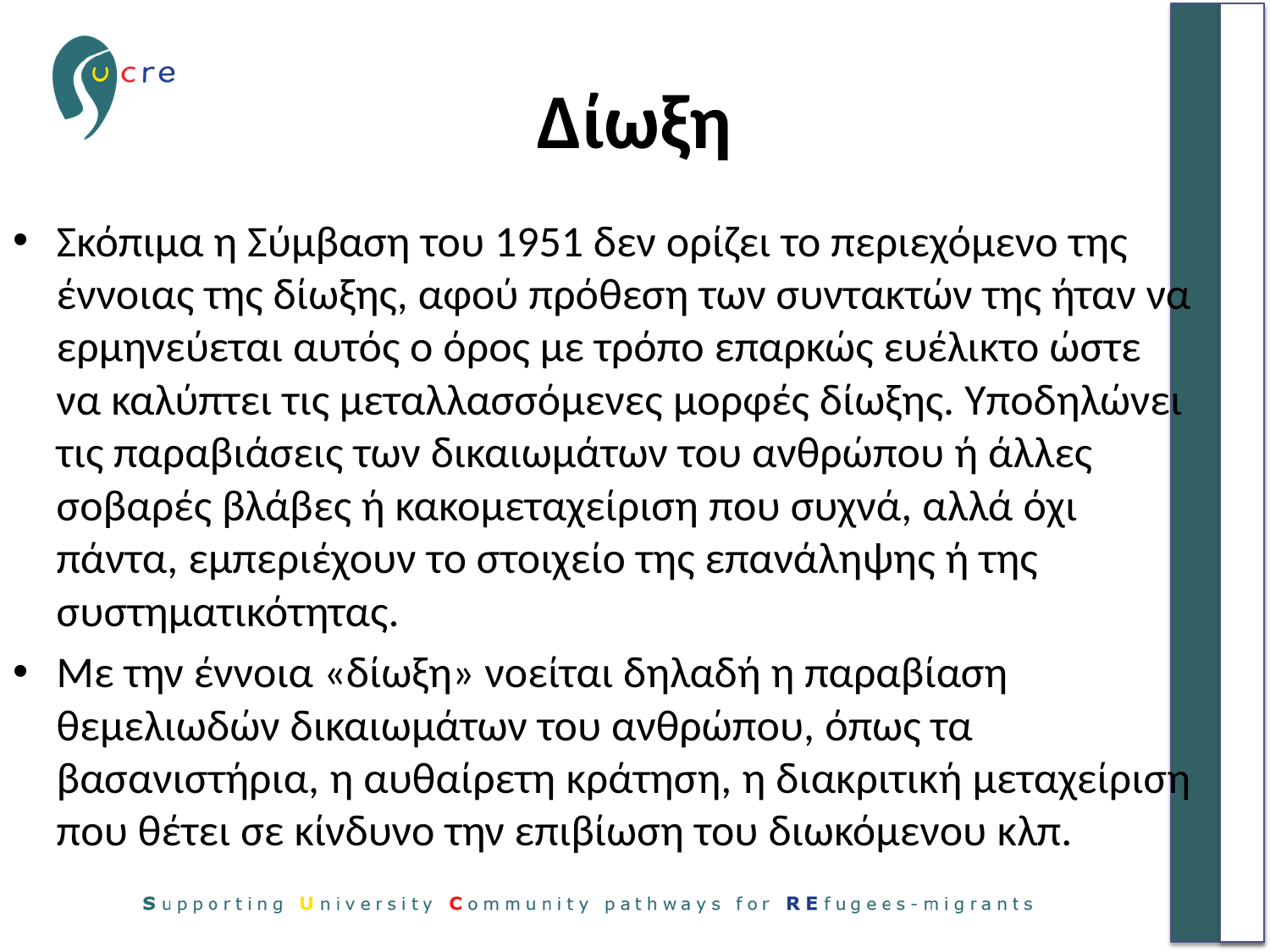

# Δίωξη
Σκόπιμα η Σύμβαση του 1951 δεν ορίζει το περιεχόμενο της έννοιας της δίωξης, αφού πρόθεση των συντακτών της ήταν να ερμηνεύεται αυτός ο όρος με τρόπο επαρκώς ευέλικτο ώστε να καλύπτει τις μεταλλασσόμενες μορφές δίωξης. Υποδηλώνει τις παραβιάσεις των δικαιωμάτων του ανθρώπου ή άλλες σοβαρές βλάβες ή κακομεταχείριση που συχνά, αλλά όχι πάντα, εμπεριέχουν το στοιχείο της επανάληψης ή της συστηματικότητας.
Με την έννοια «δίωξη» νοείται δηλαδή η παραβίαση θεμελιωδών δικαιωμάτων του ανθρώπου, όπως τα βασανιστήρια, η αυθαίρετη κράτηση, η διακριτική μεταχείριση που θέτει σε κίνδυνο την επιβίωση του διωκόμενου κλπ.